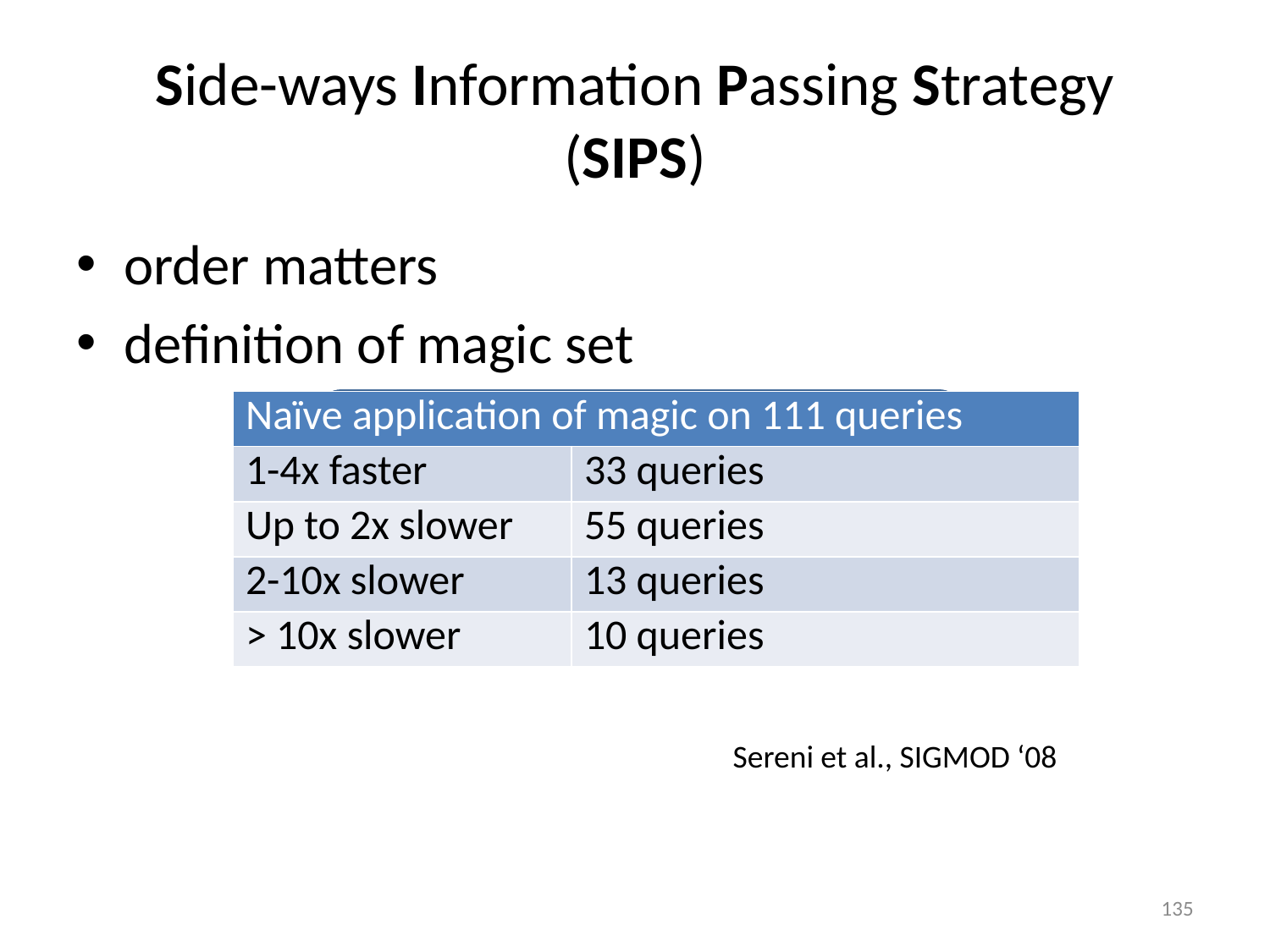

# Side-ways Information Passing Strategy (SIPS)
order matters
definition of magic set
| Naïve application of magic on 111 queries |  |
| --- | --- |
| 1-4x faster | 33 queries |
| Up to 2x slower | 55 queries |
| 2-10x slower | 13 queries |
| > 10x slower | 10 queries |
query _badEquals(CName)
    <- class(C), hasName(C, CName),
         implEqualsWithArgType(C,A),
         hasSupertypePlus(A,O),
         class(O), hasName(O, “Object”).
query _badEquals(CName)
    <- hasSupertypePlus(A,O),
         class(C), hasName(C, CName),
         implEqualsWithArgType(C,A),
         class(O), hasName(O, “Object”).

Sereni et al., SIGMOD ‘08
135